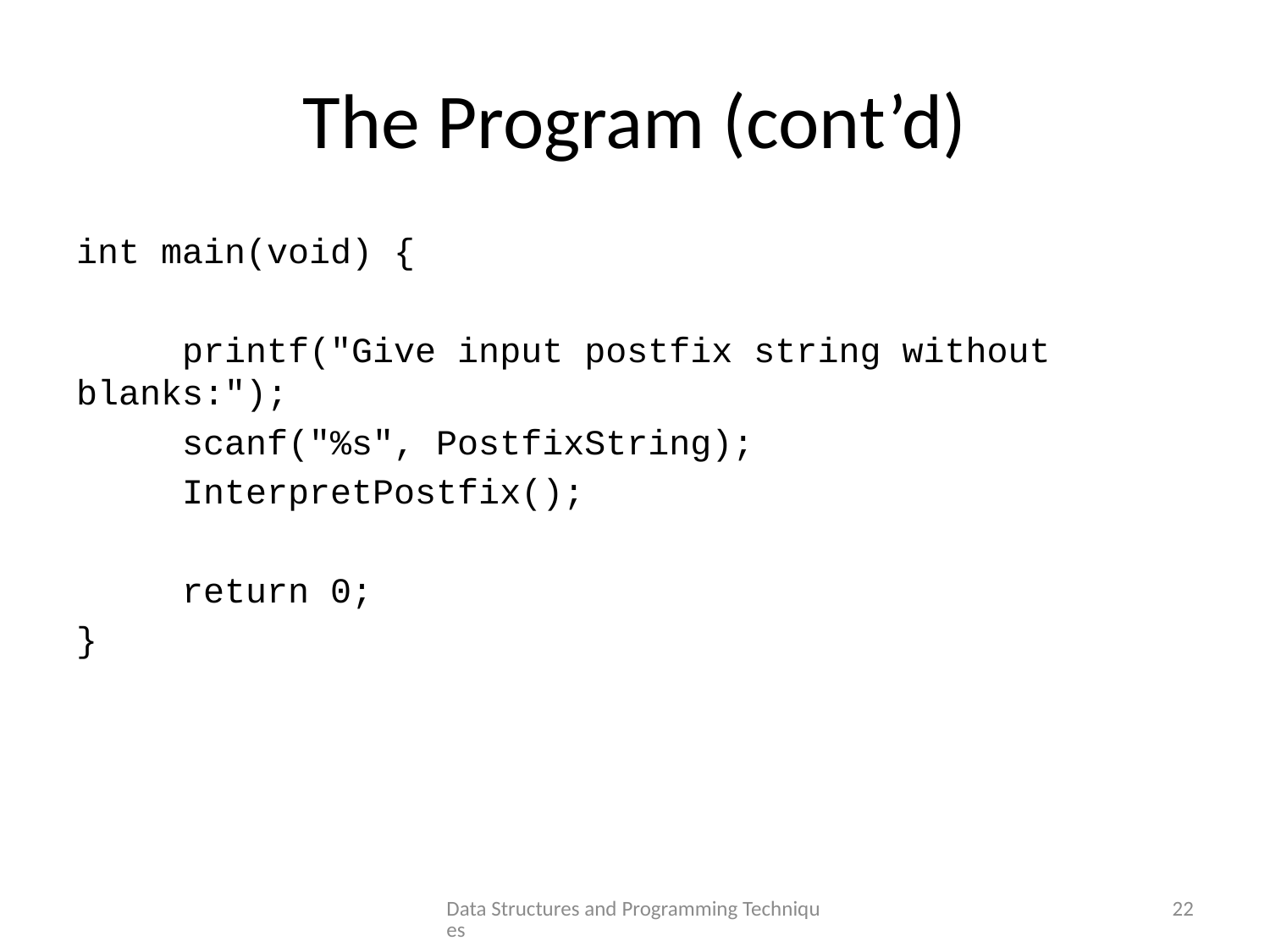

# The Program (cont’d)
int main(void) {

     printf("Give input postfix string without blanks:");
     scanf("%s", PostfixString);
     InterpretPostfix();

     return 0;
}
Data Structures and Programming Techniques
22